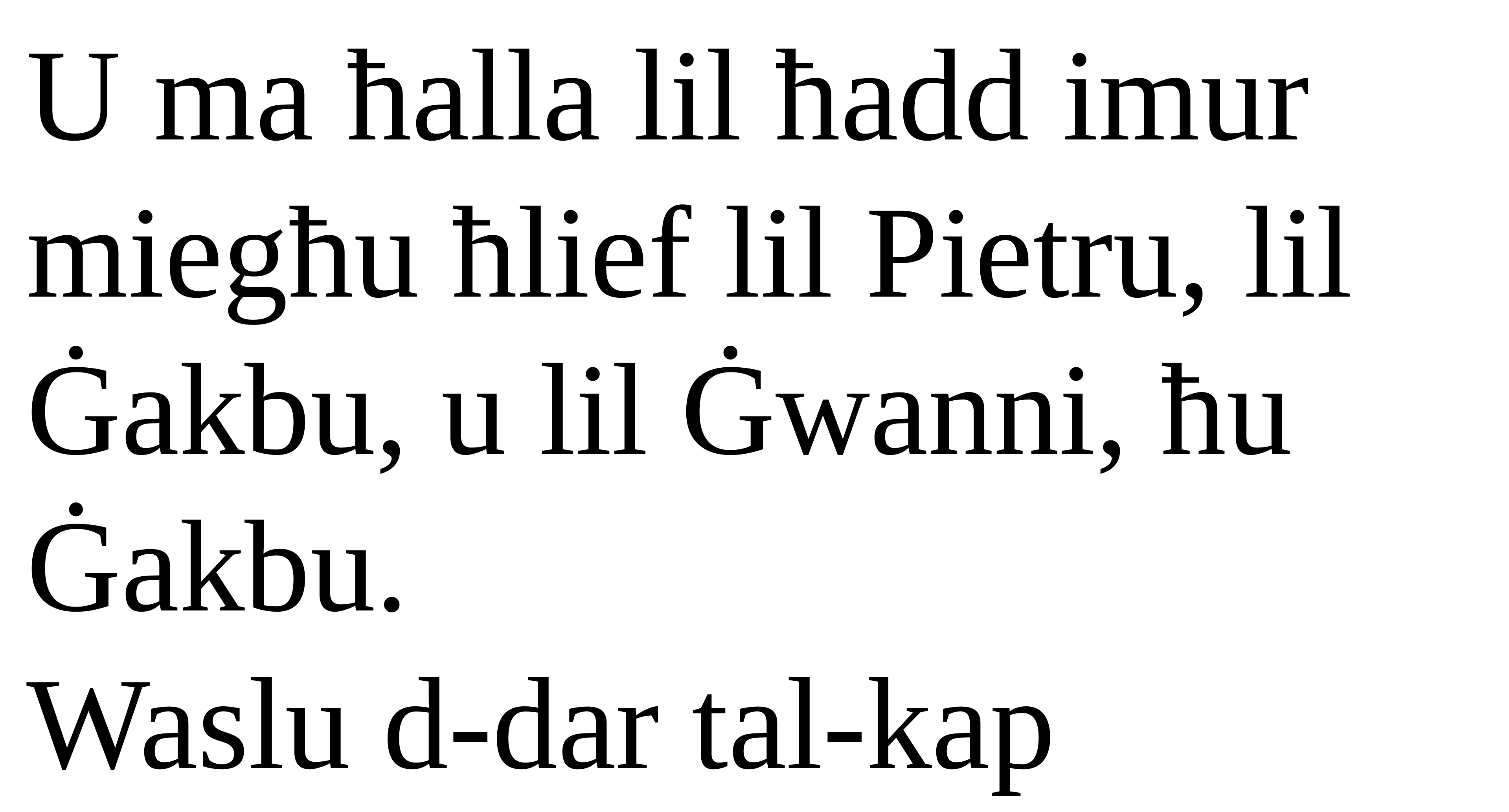

U ma ħalla lil ħadd imur miegħu ħlief lil Pietru, lil Ġakbu, u lil Ġwanni, ħu Ġakbu.
Waslu d-dar tal-kap